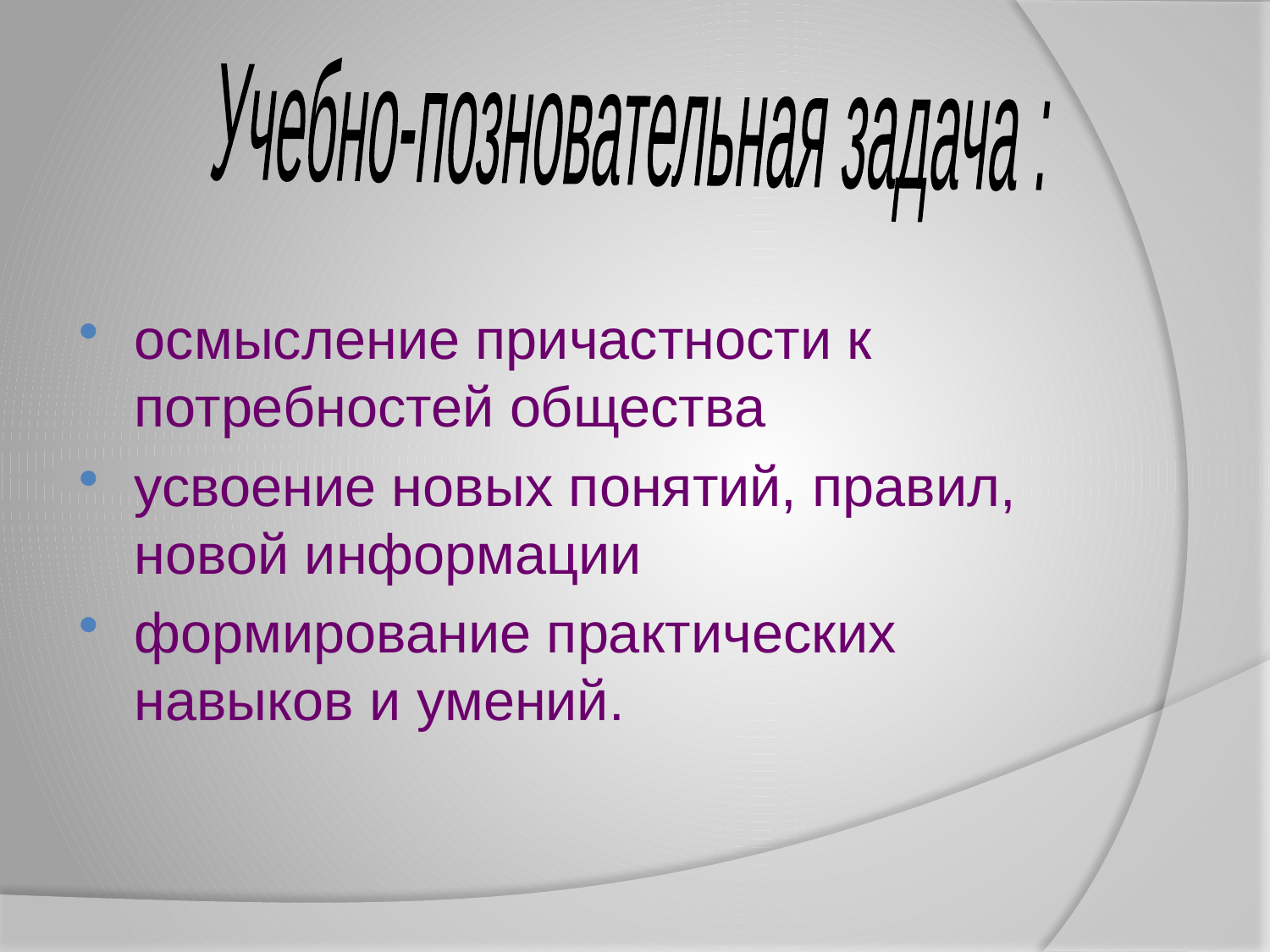

Учебно-позновательная задача :

осмысление причастности к  потребностей общества
усвоение новых понятий, правил, новой информации
формирование практических навыков и умений.